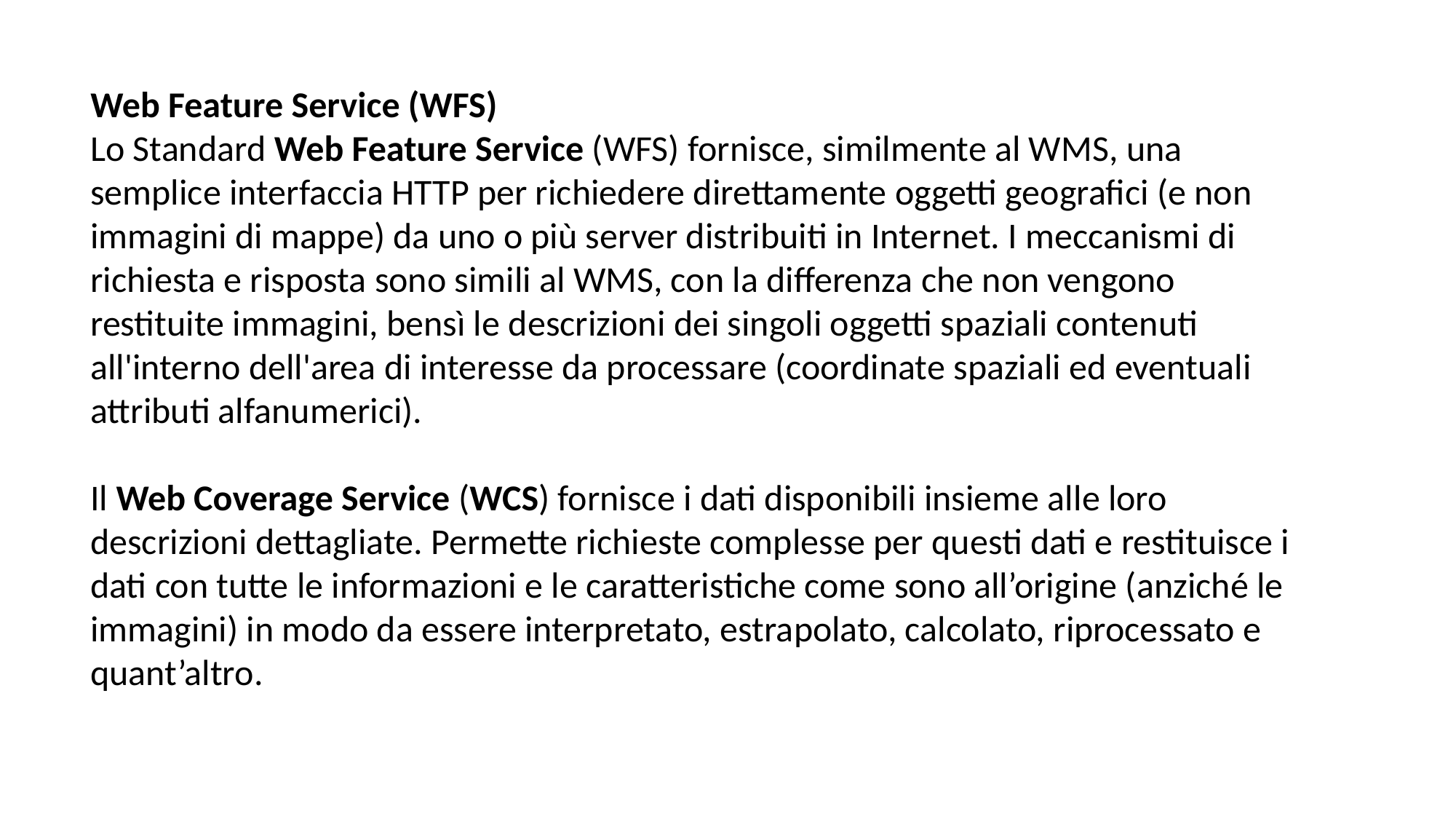

Web Feature Service (WFS)
Lo Standard Web Feature Service (WFS) fornisce, similmente al WMS, una semplice interfaccia HTTP per richiedere direttamente oggetti geografici (e non immagini di mappe) da uno o più server distribuiti in Internet. I meccanismi di richiesta e risposta sono simili al WMS, con la differenza che non vengono restituite immagini, bensì le descrizioni dei singoli oggetti spaziali contenuti all'interno dell'area di interesse da processare (coordinate spaziali ed eventuali attributi alfanumerici).

Il Web Coverage Service (WCS) fornisce i dati disponibili insieme alle loro descrizioni dettagliate. Permette richieste complesse per questi dati e restituisce i dati con tutte le informazioni e le caratteristiche come sono all’origine (anziché le immagini) in modo da essere interpretato, estrapolato, calcolato, riprocessato e quant’altro.